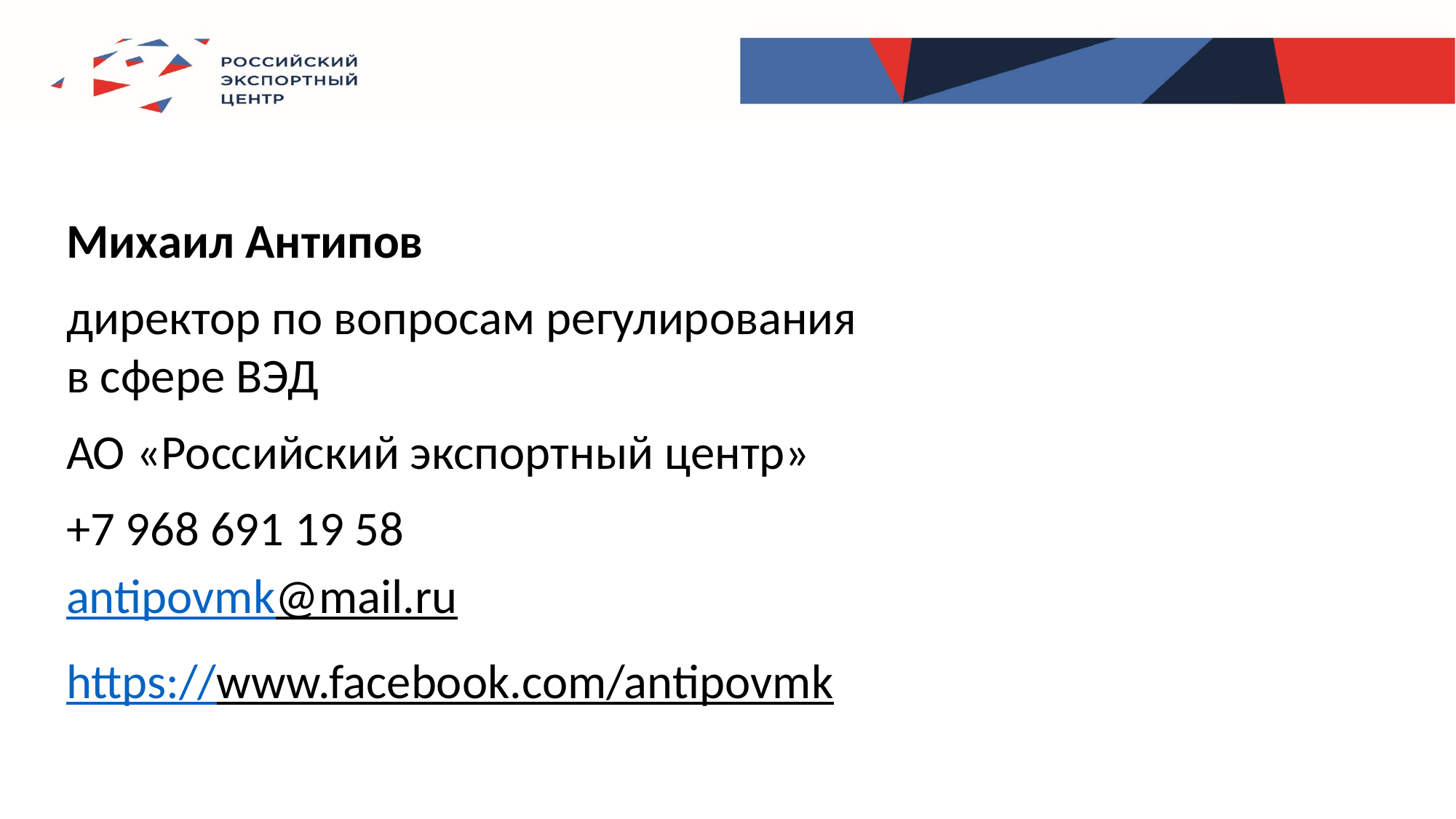

Михаил Антипов
директор по вопросам регулирования в сфере ВЭД
АО «Российский экспортный центр»
+7 968 691 19 58
antipovmk@mail.ru
https://www.facebook.com/antipovmk